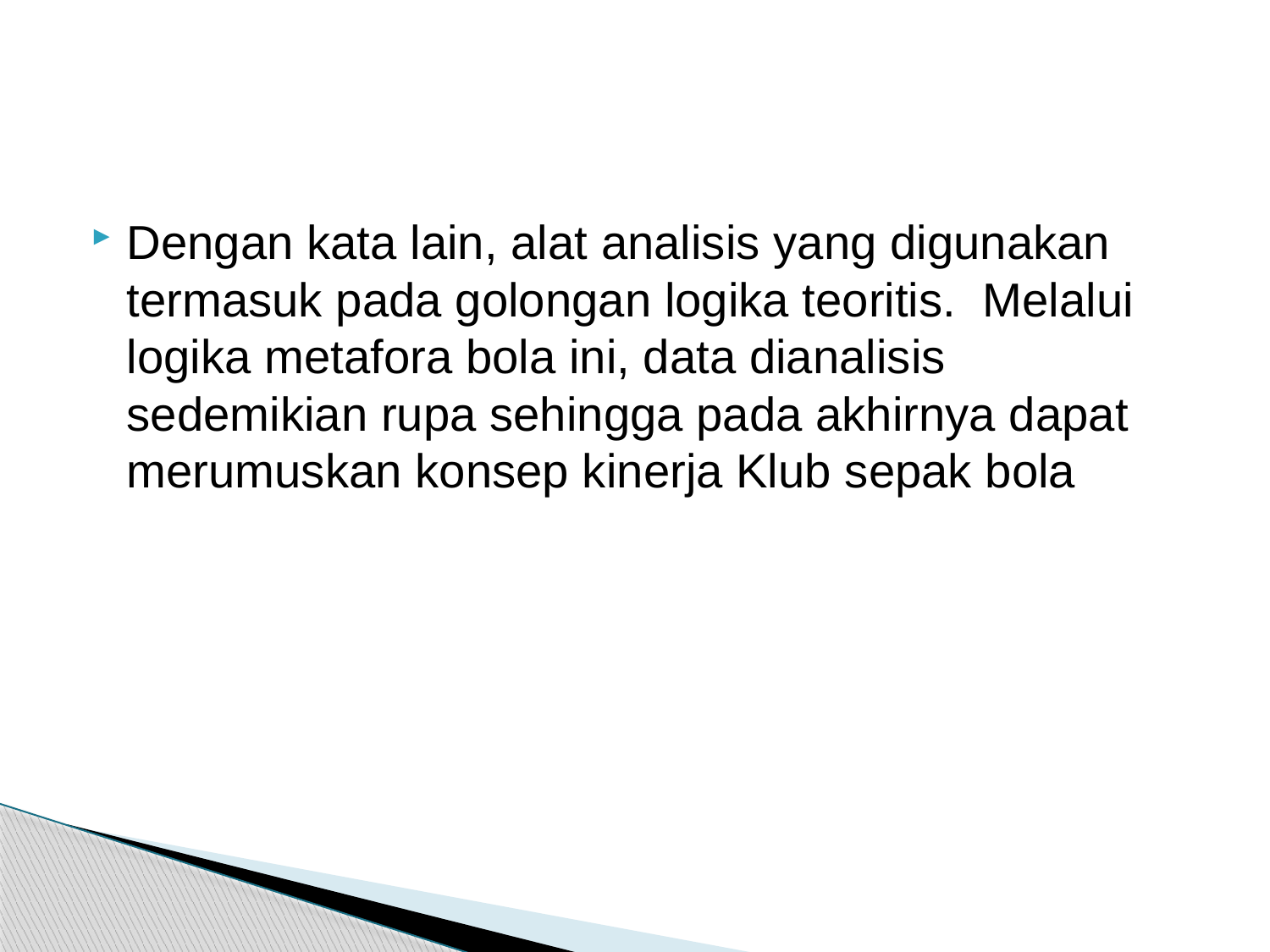

#
Dengan kata lain, alat analisis yang digunakan termasuk pada golongan logika teoritis.  Melalui logika metafora bola ini, data dianalisis sedemikian rupa sehingga pada akhirnya dapat merumuskan konsep kinerja Klub sepak bola